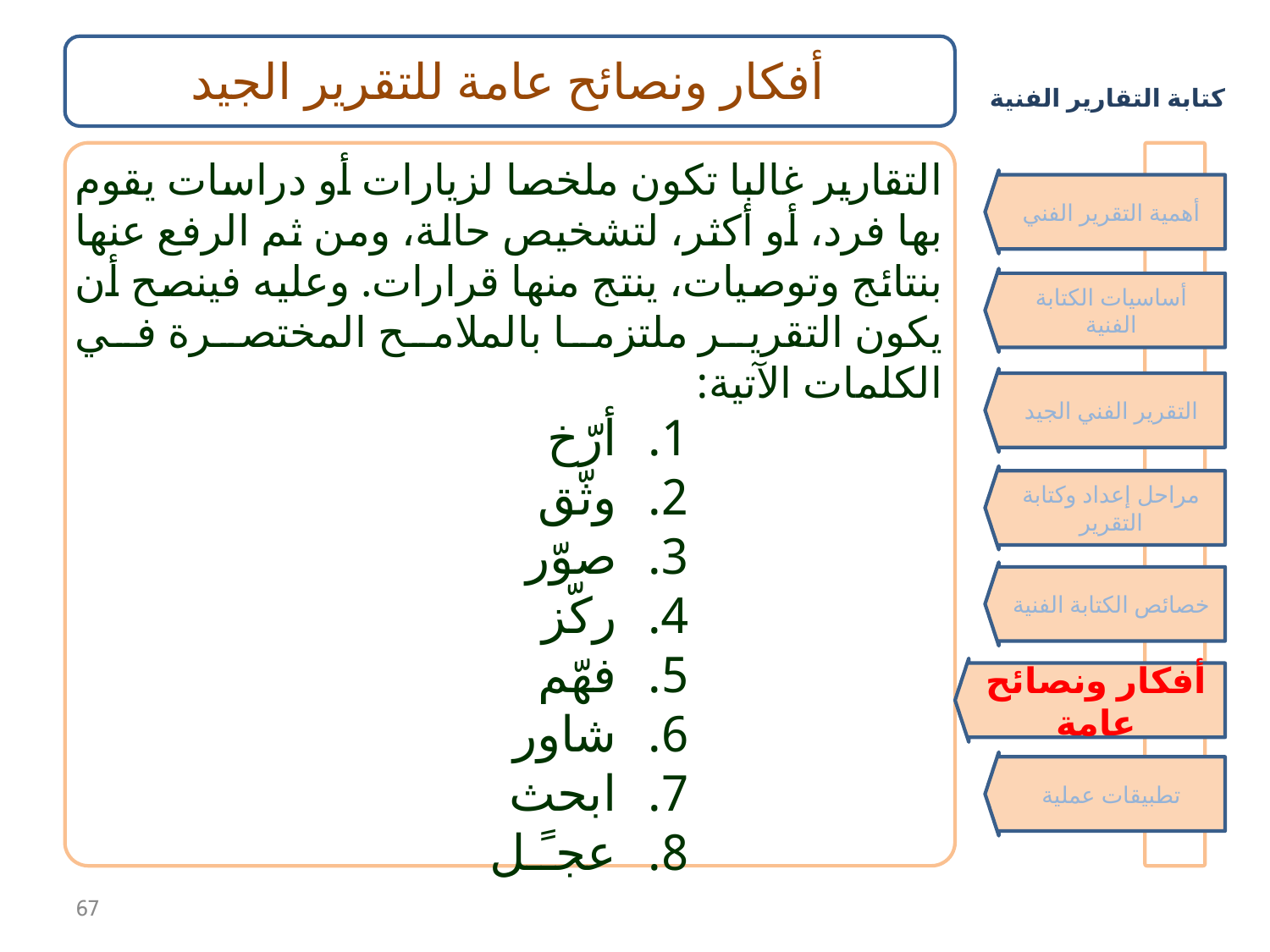

أفكار ونصائح عامة للتقرير الجيد

التقارير غالبا تكون ملخصا لزيارات أو دراسات يقوم بها فرد، أو أكثر، لتشخيص حالة، ومن ثم الرفع عنها بنتائج وتوصيات، ينتج منها قرارات. وعليه فينصح أن يكون التقرير ملتزما بالملامح المختصرة في الكلمات الآتية:
أرّخ
وثّق
صوّر
ركّز
فهّم
شاور
ابحث
عجـًـل
أهمية التقرير الفني
أساسيات الكتابة الفنية
التقرير الفني الجيد
مراحل إعداد وكتابة التقرير
خصائص الكتابة الفنية
أفكار ونصائح عامة
تطبيقات عملية
67